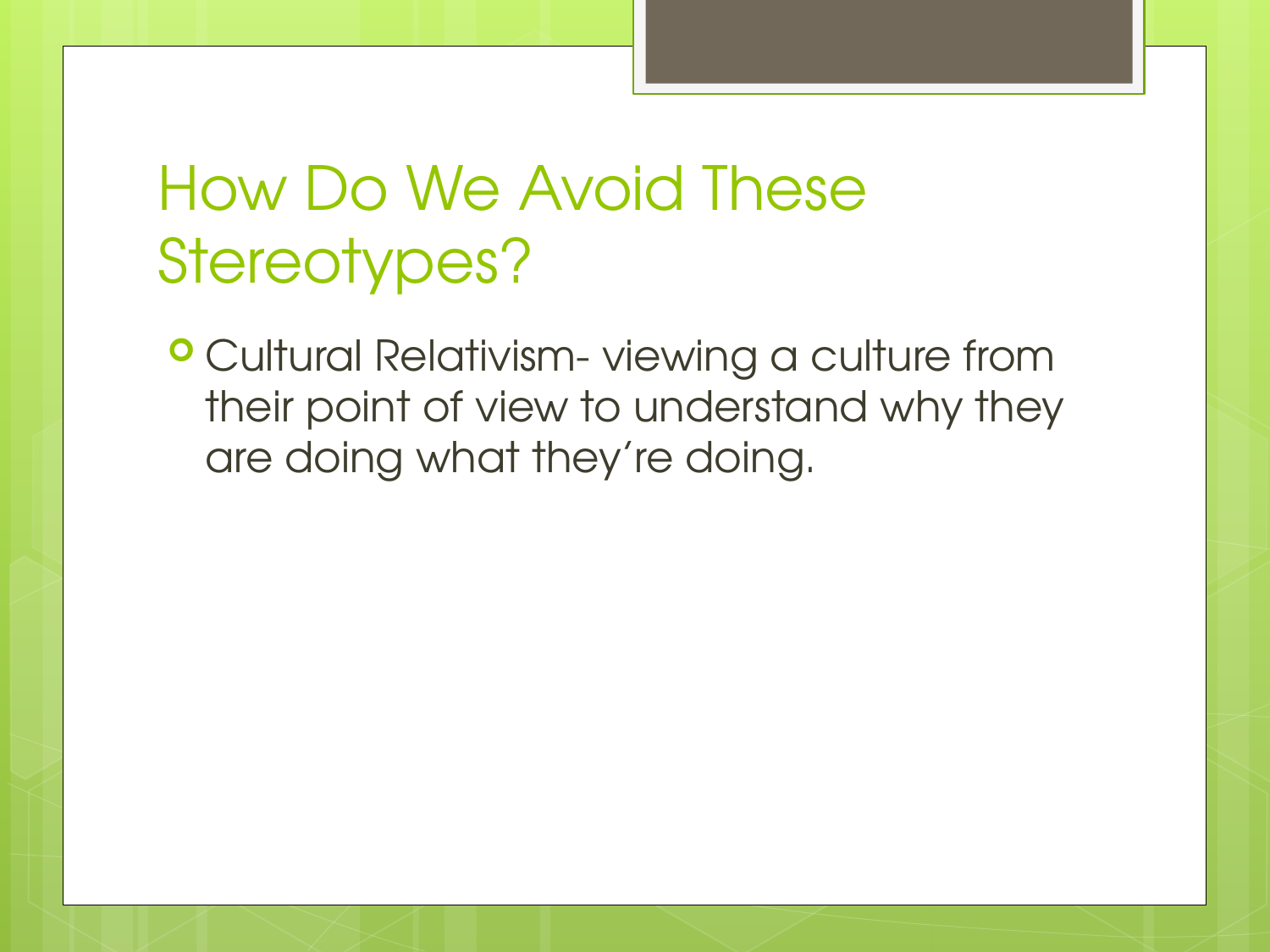

# How Do We Avoid These Stereotypes?
Cultural Relativism- viewing a culture from their point of view to understand why they are doing what they’re doing.